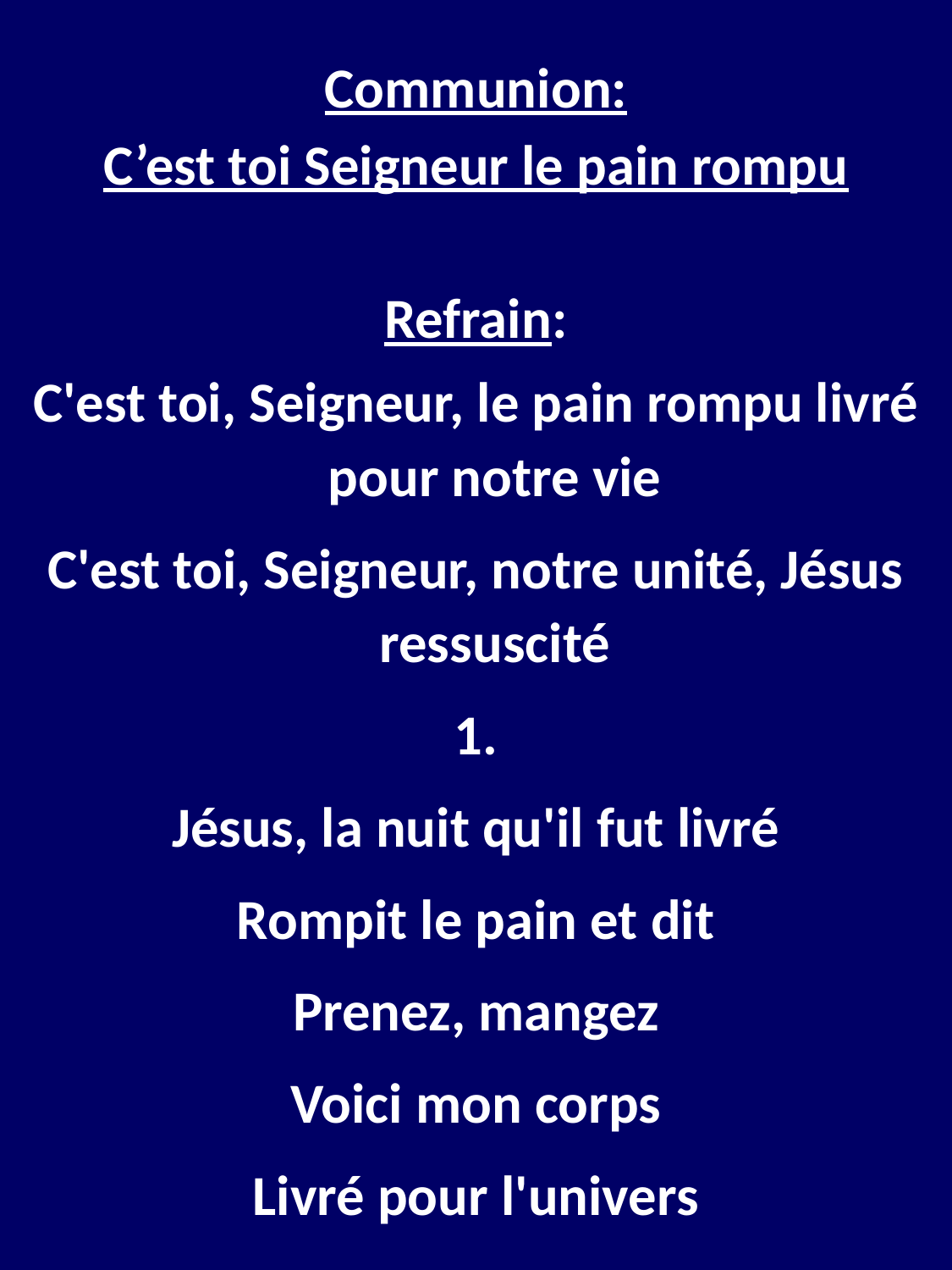

Communion:
C’est toi Seigneur le pain rompu

Refrain:
C'est toi, Seigneur, le pain rompu livré pour notre vie
C'est toi, Seigneur, notre unité, Jésus ressuscité
1.
Jésus, la nuit qu'il fut livré
Rompit le pain et dit
Prenez, mangez
Voici mon corps
Livré pour l'univers